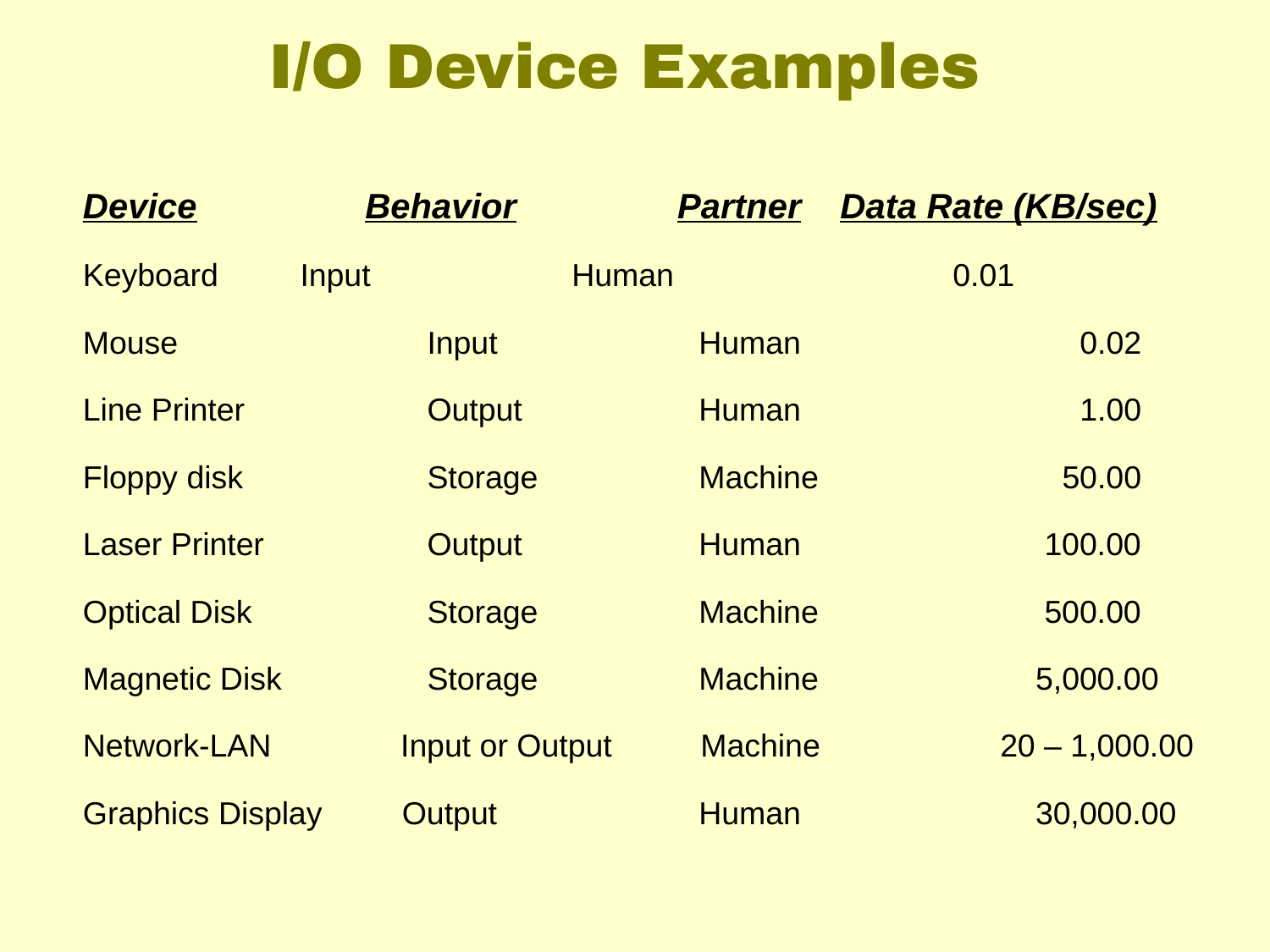

# I/O Device Examples
Device	   	Behavior	      Partner    Data Rate (KB/sec)
Keyboard	       Input	         Human		         0.01
Mouse		       Input	         Human		         0.02
Line Printer	       Output	         Human		         1.00
Floppy disk	       Storage	         Machine		       50.00
Laser Printer	       Output	         Human		     100.00
Optical Disk	       Storage	         Machine		     500.00
Magnetic Disk	       Storage	         Machine		    5,000.00
Network-LAN	    Input or Output          Machine	         	20 – 1,000.00
Graphics Display         Output	         Human		    30,000.00